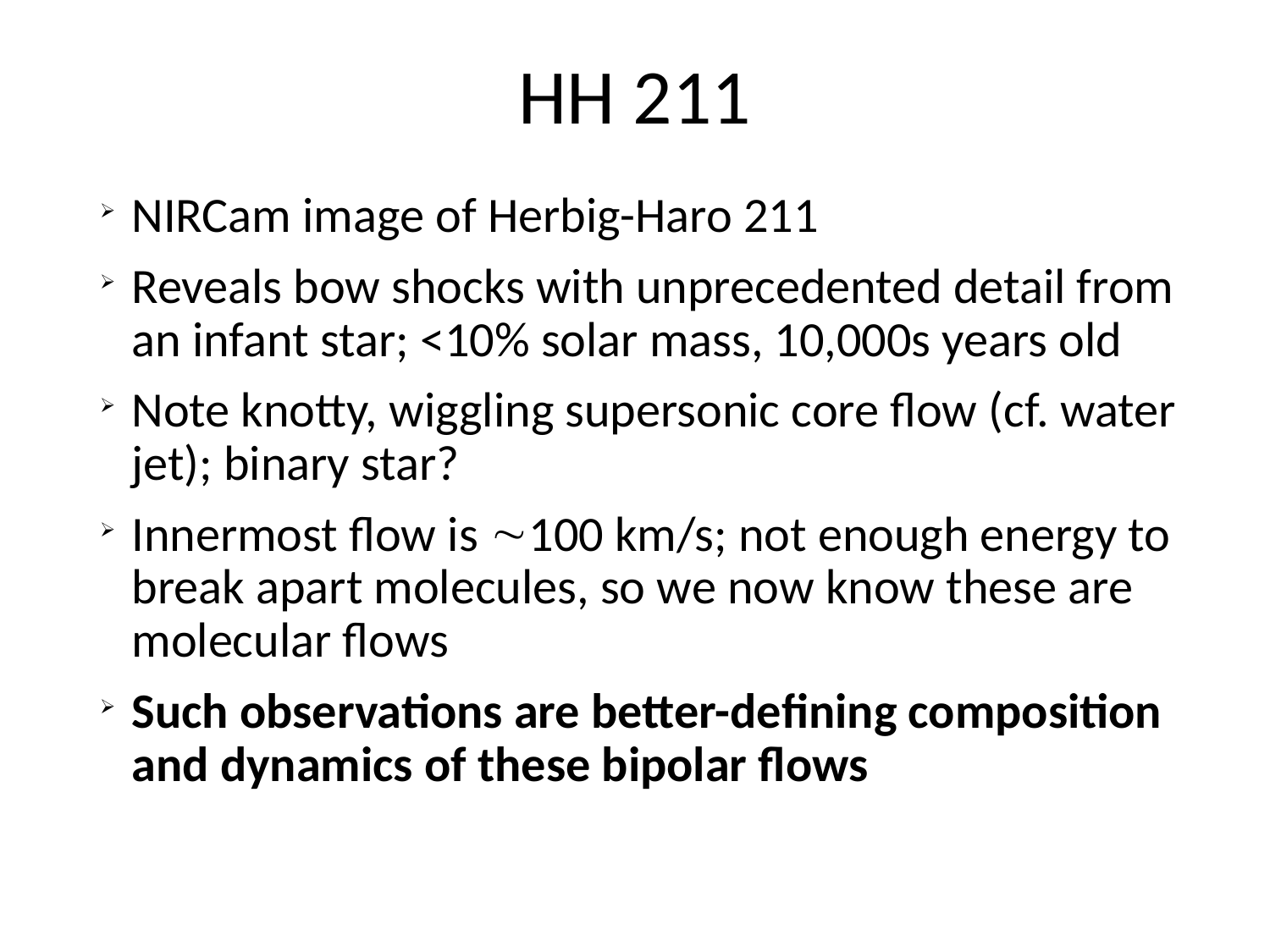

# HH 211
NIRCam image of Herbig-Haro 211
Reveals bow shocks with unprecedented detail from an infant star; <10% solar mass, 10,000s years old
Note knotty, wiggling supersonic core flow (cf. water jet); binary star?
Innermost flow is ∼100 km/s; not enough energy to break apart molecules, so we now know these are molecular flows
Such observations are better-defining composition and dynamics of these bipolar flows